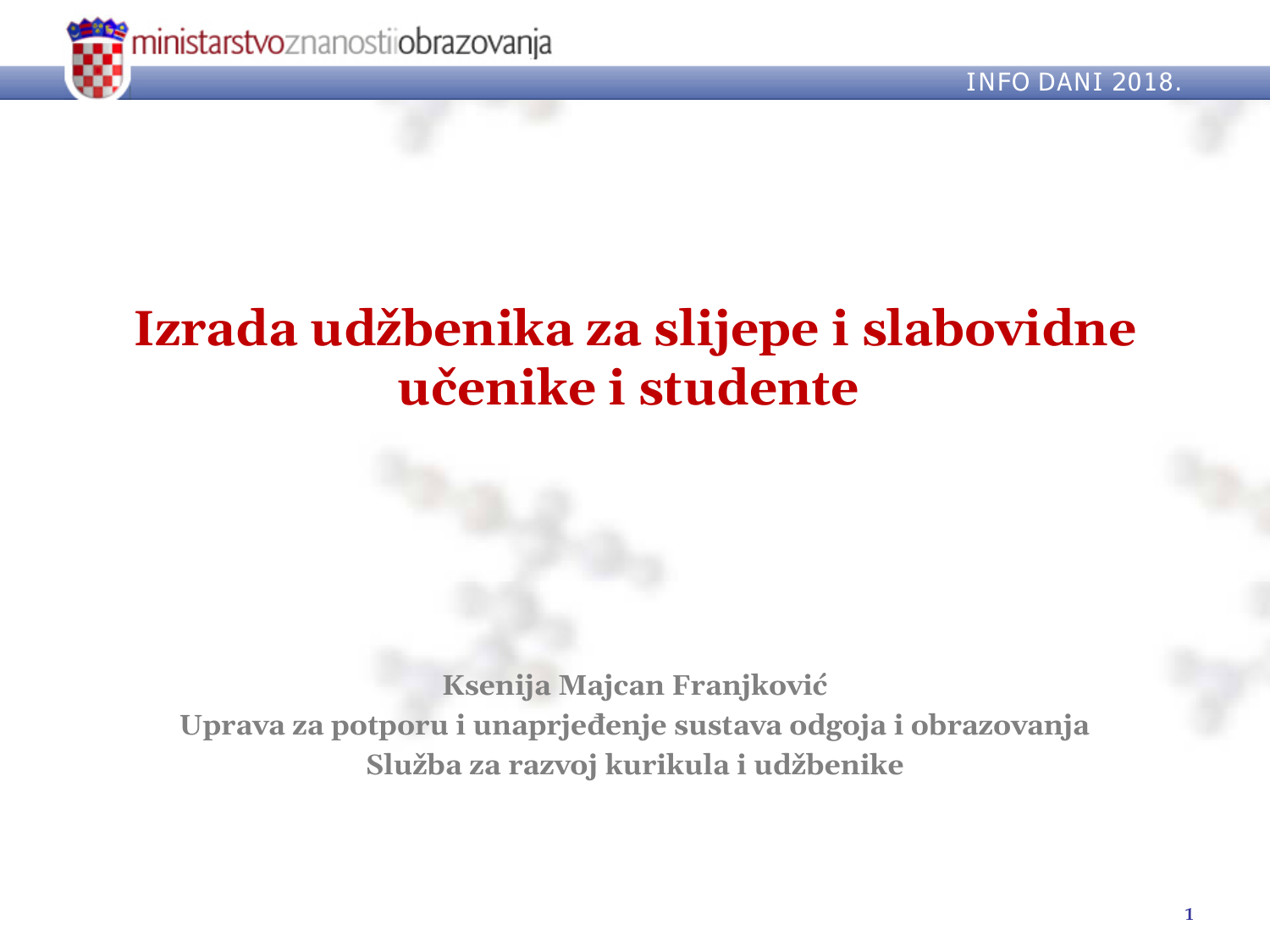

INFO DANI 2018.
Izrada udžbenika za slijepe i slabovidne učenike i studente

Ksenija Majcan Franjković
Uprava za potporu i unaprjeđenje sustava odgoja i obrazovanja
Služba za razvoj kurikula i udžbenike

1